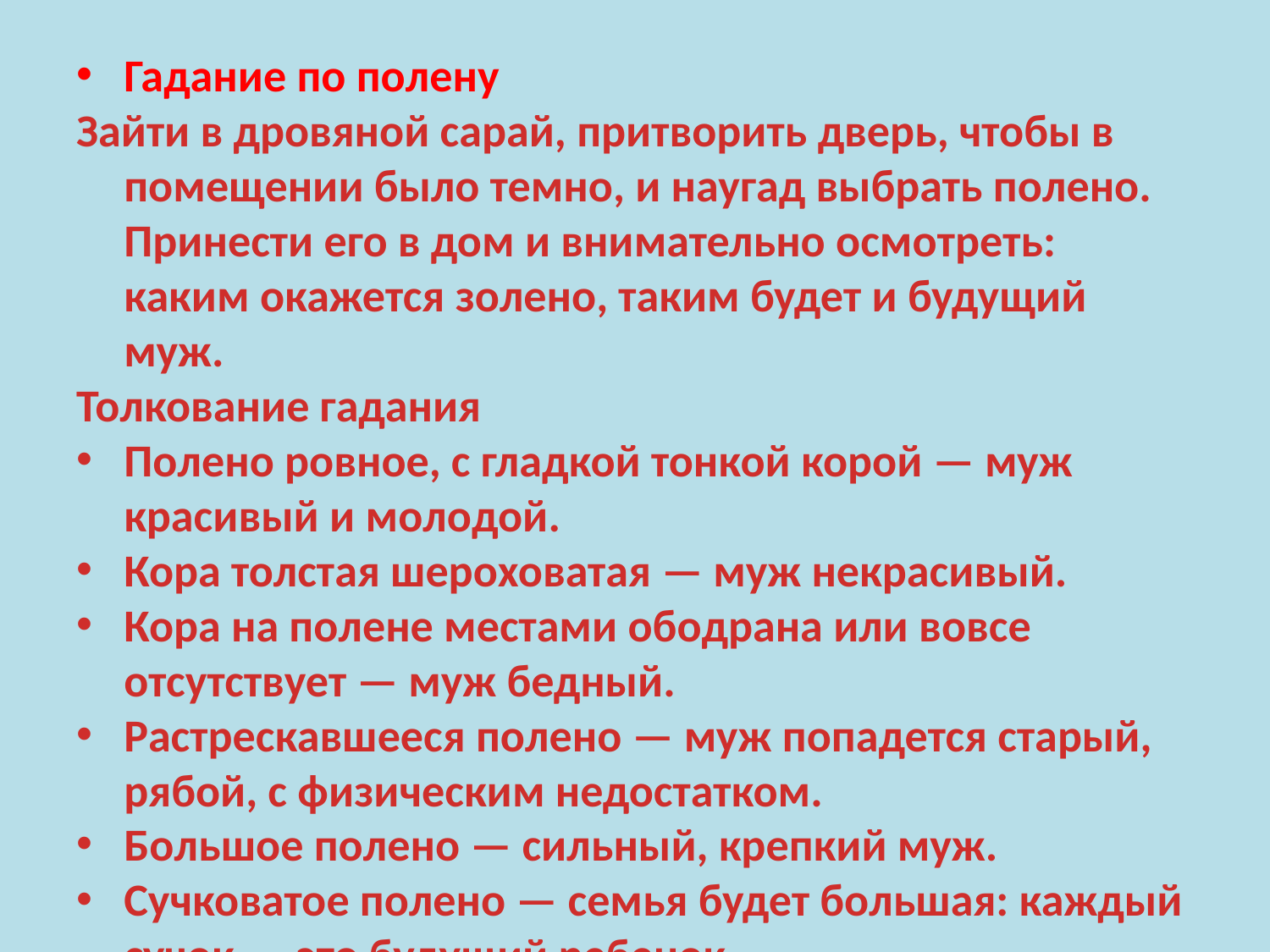

Гадание по полену
Зайти в дровяной сарай, притворить дверь, чтобы в помещении было темно, и наугад выбрать полено. Принести его в дом и внимательно осмотреть: каким окажется золено, таким будет и будущий муж.
Толкование гадания
Полено ровное, с гладкой тонкой корой — муж красивый и молодой.
Кора толстая шероховатая — муж некрасивый.
Кора на полене местами ободрана или вовсе отсутствует — муж бедный.
Растрескавшееся полено — муж попадется старый, рябой, с физическим недостатком.
Большое полено — сильный, крепкий муж.
Сучковатое полено — семья будет большая: каждый сучок — это будущий ребенок.